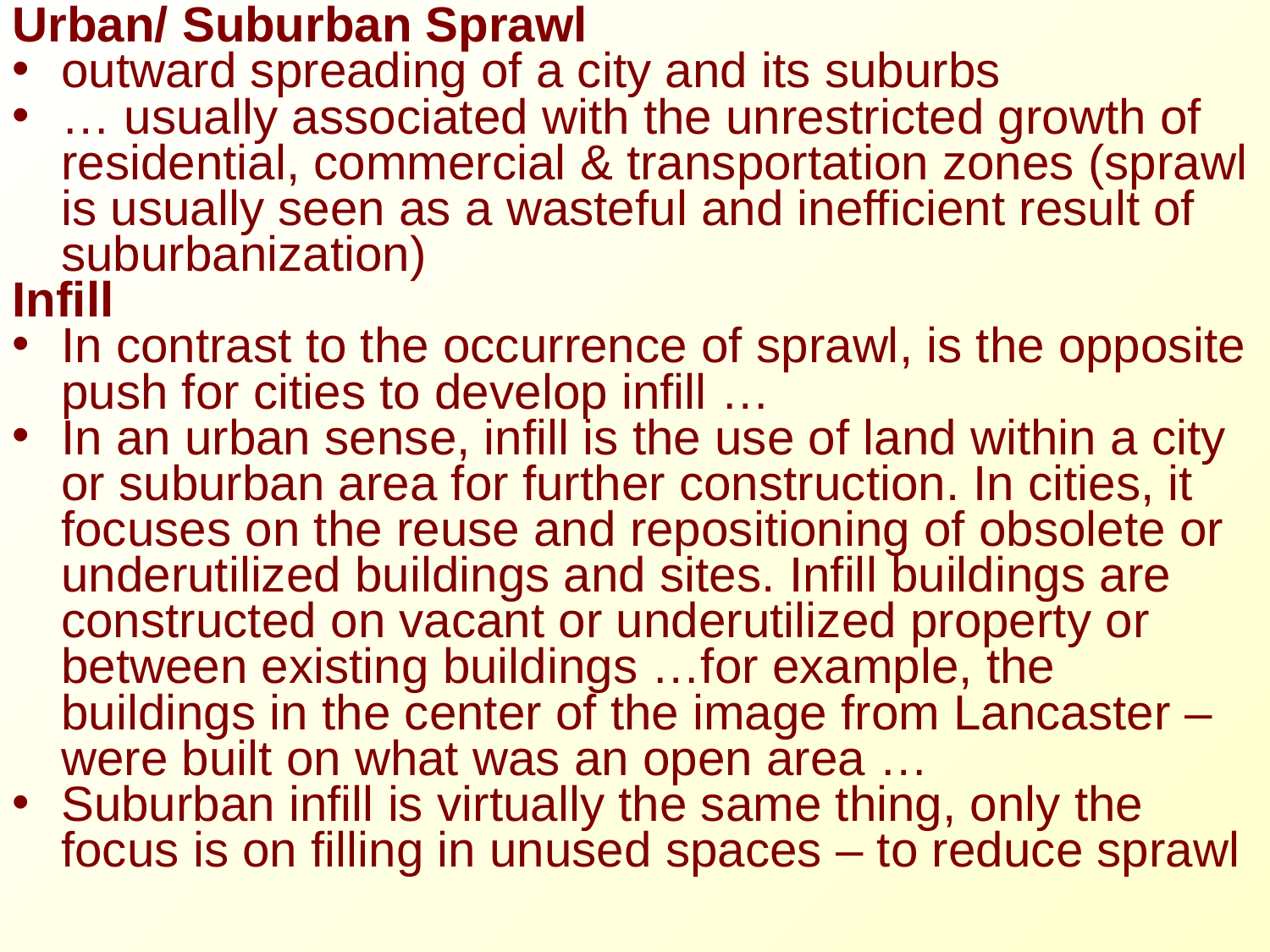

Urban/ Suburban Sprawl
outward spreading of a city and its suburbs
… usually associated with the unrestricted growth of residential, commercial & transportation zones (sprawl is usually seen as a wasteful and inefficient result of suburbanization)
Infill
In contrast to the occurrence of sprawl, is the opposite push for cities to develop infill …
In an urban sense, infill is the use of land within a city or suburban area for further construction. In cities, it focuses on the reuse and repositioning of obsolete or underutilized buildings and sites. Infill buildings are constructed on vacant or underutilized property or between existing buildings …for example, the buildings in the center of the image from Lancaster – were built on what was an open area …
Suburban infill is virtually the same thing, only the focus is on filling in unused spaces – to reduce sprawl